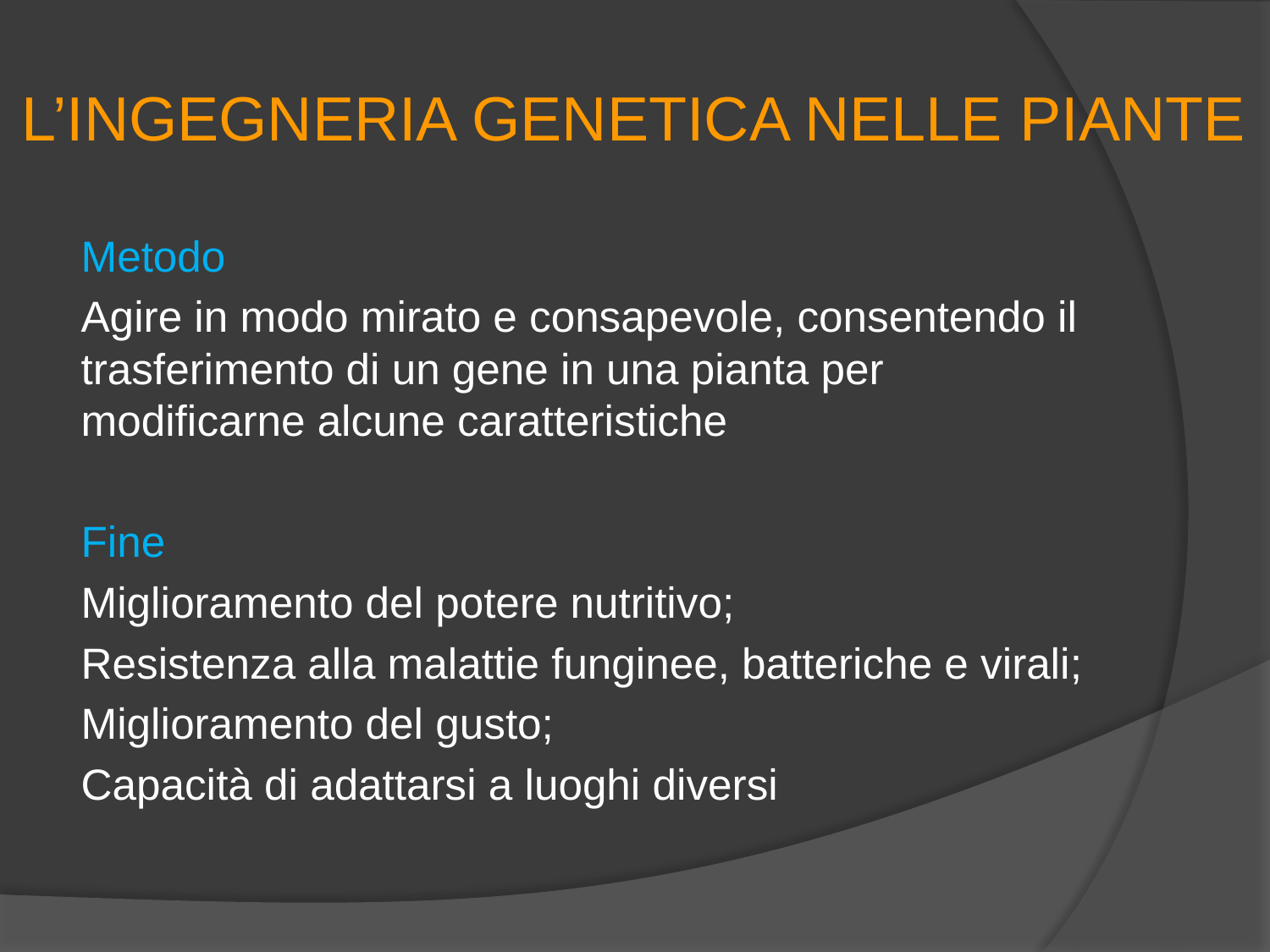

# L’INGEGNERIA GENETICA NELLE PIANTE
Metodo
Agire in modo mirato e consapevole, consentendo il trasferimento di un gene in una pianta per modificarne alcune caratteristiche

Fine
Miglioramento del potere nutritivo;
Resistenza alla malattie funginee, batteriche e virali;
Miglioramento del gusto;
Capacità di adattarsi a luoghi diversi